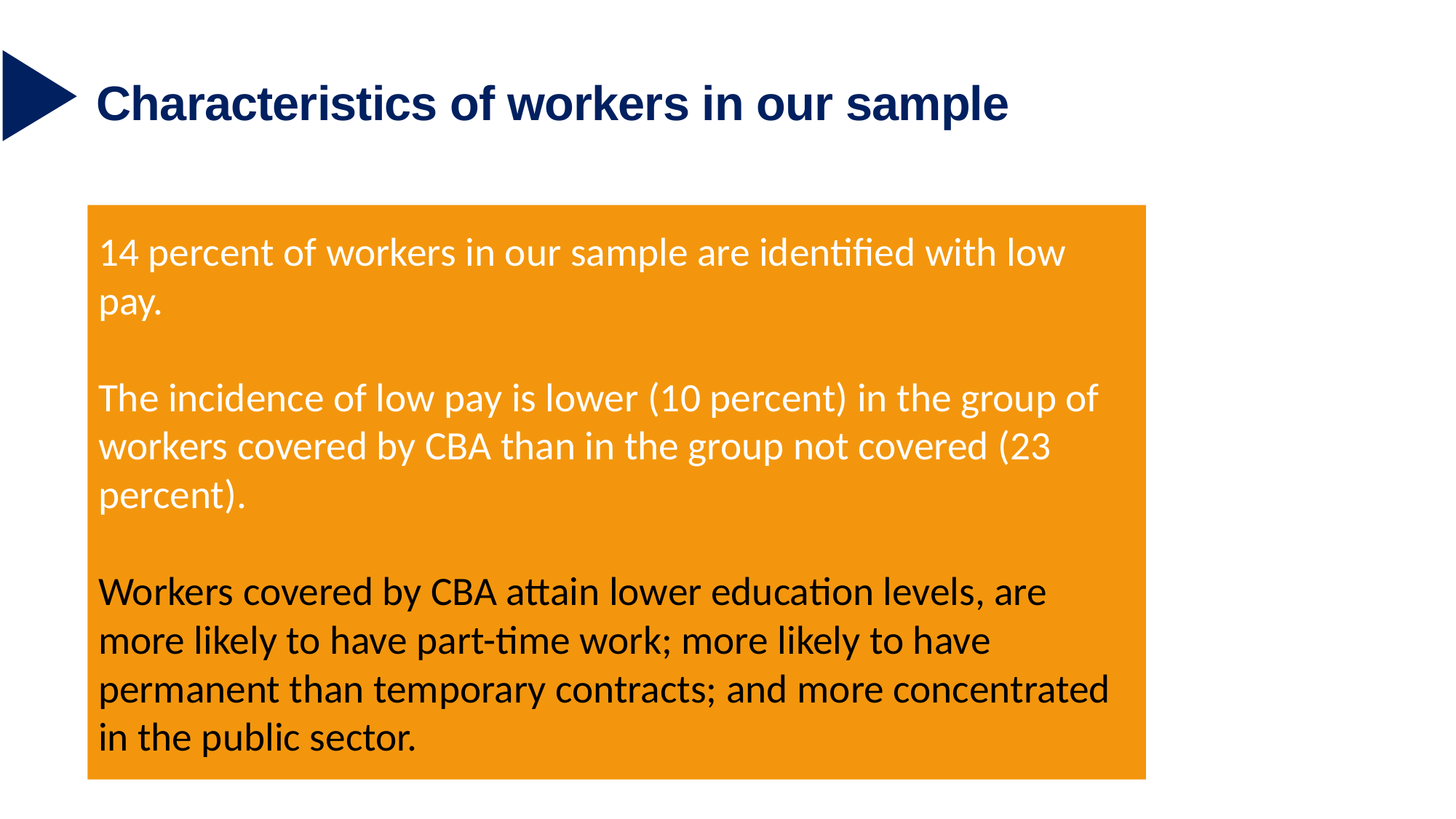

Characteristics of workers in our sample

14 percent of workers in our sample are identified with low pay.

The incidence of low pay is lower (10 percent) in the group of workers covered by CBA than in the group not covered (23 percent).

Workers covered by CBA attain lower education levels, are more likely to have part-time work; more likely to have permanent than temporary contracts; and more concentrated in the public sector.